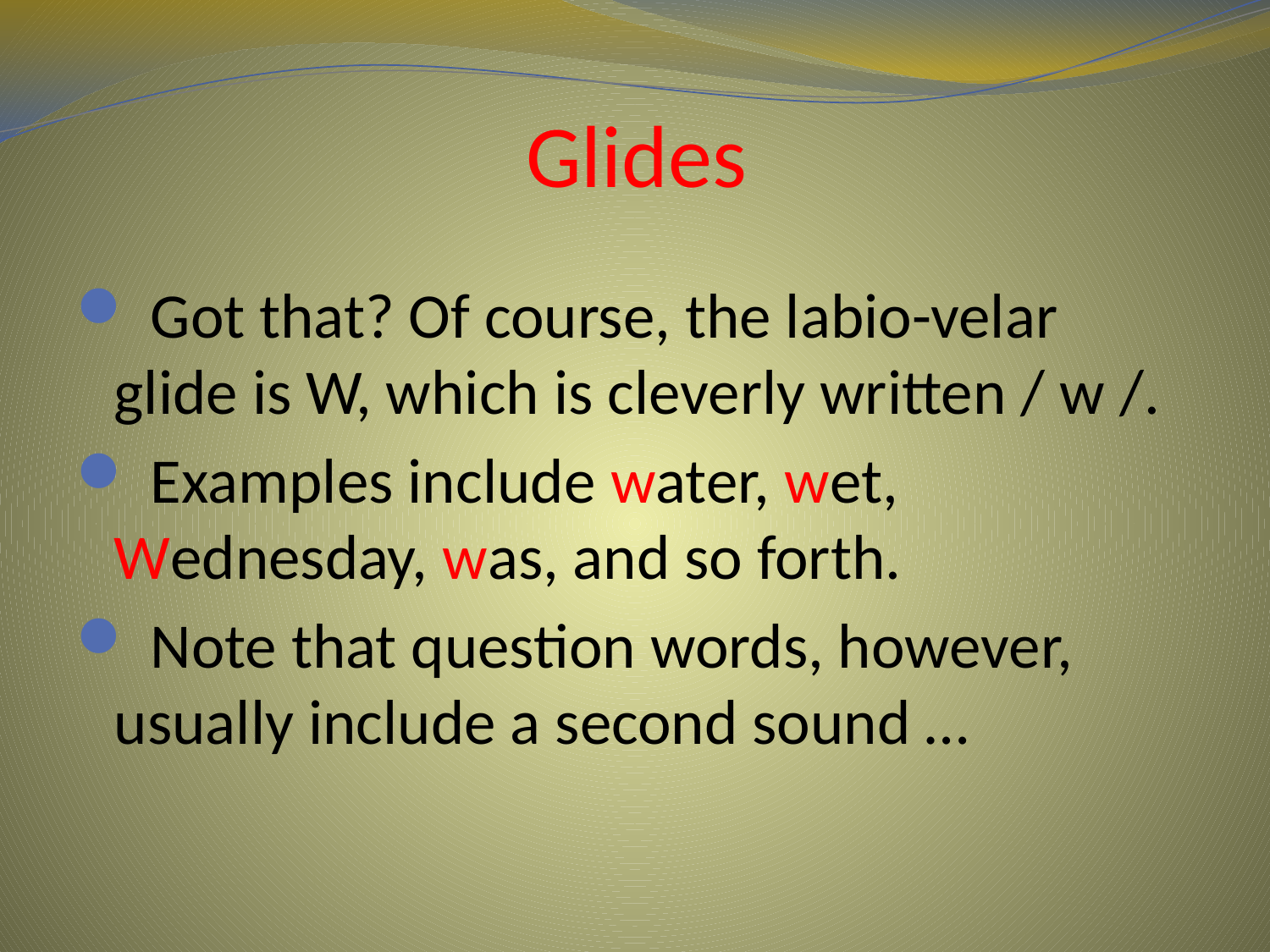

# Glides
 Got that? Of course, the labio-velar glide is W, which is cleverly written / w /.
 Examples include water, wet, Wednesday, was, and so forth.
 Note that question words, however,      usually include a second sound …